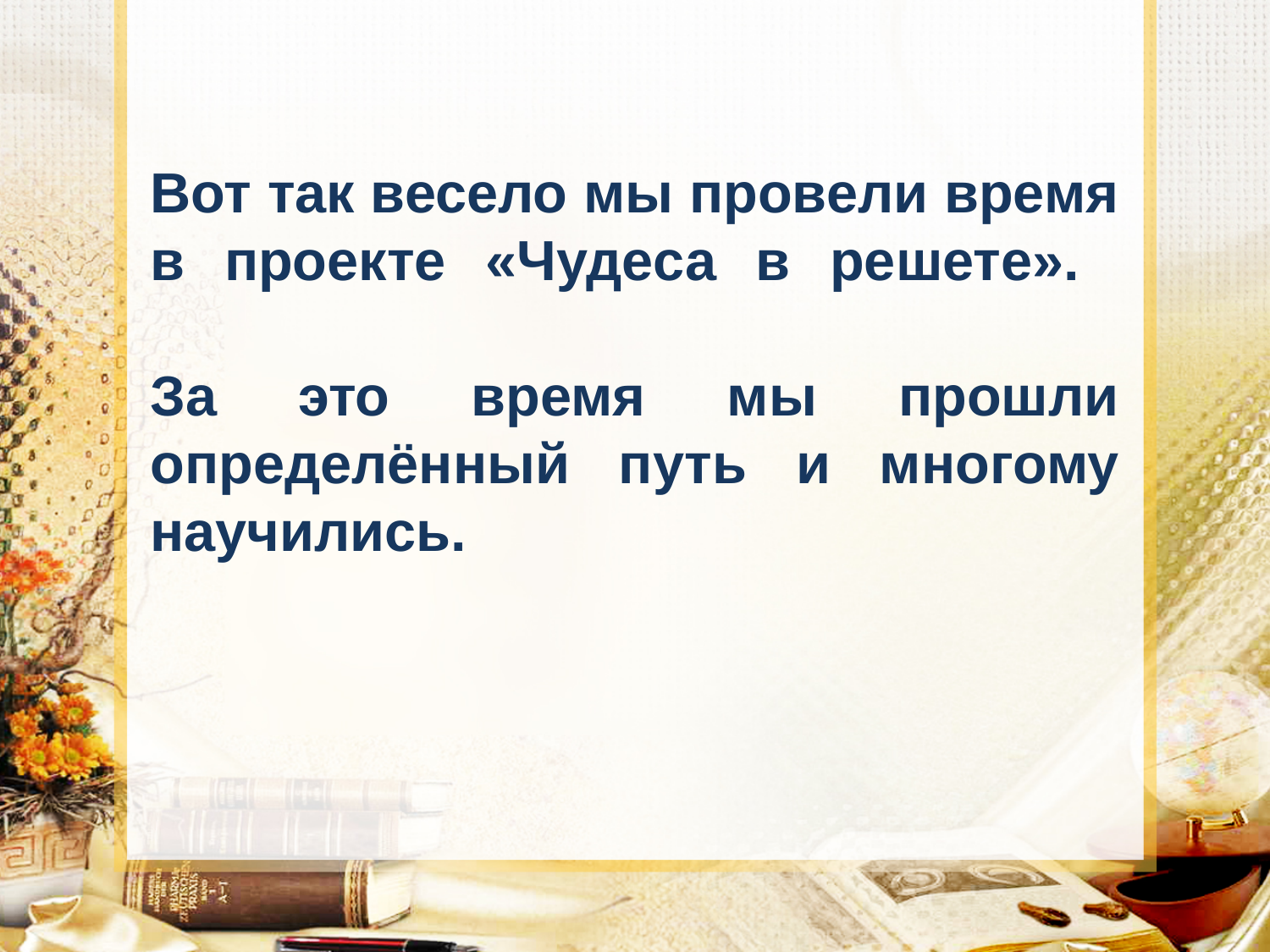

# Вот так весело мы провели время в проекте «Чудеса в решете». За это время мы прошли определённый путь и многому научились.